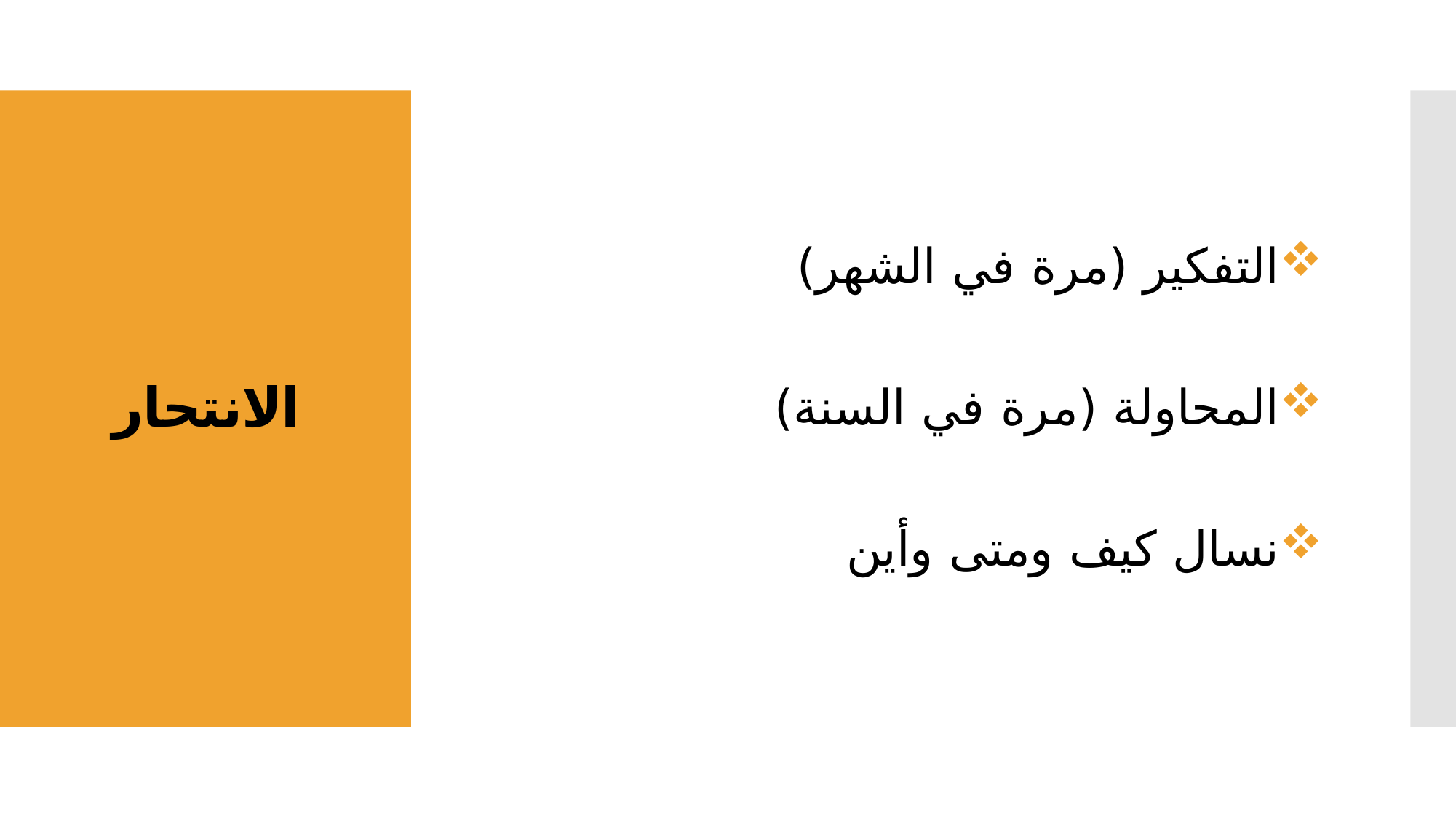

التفكير (مرة في الشهر)

المحاولة (مرة في السنة)

نسال كيف ومتى وأين
# الانتحار